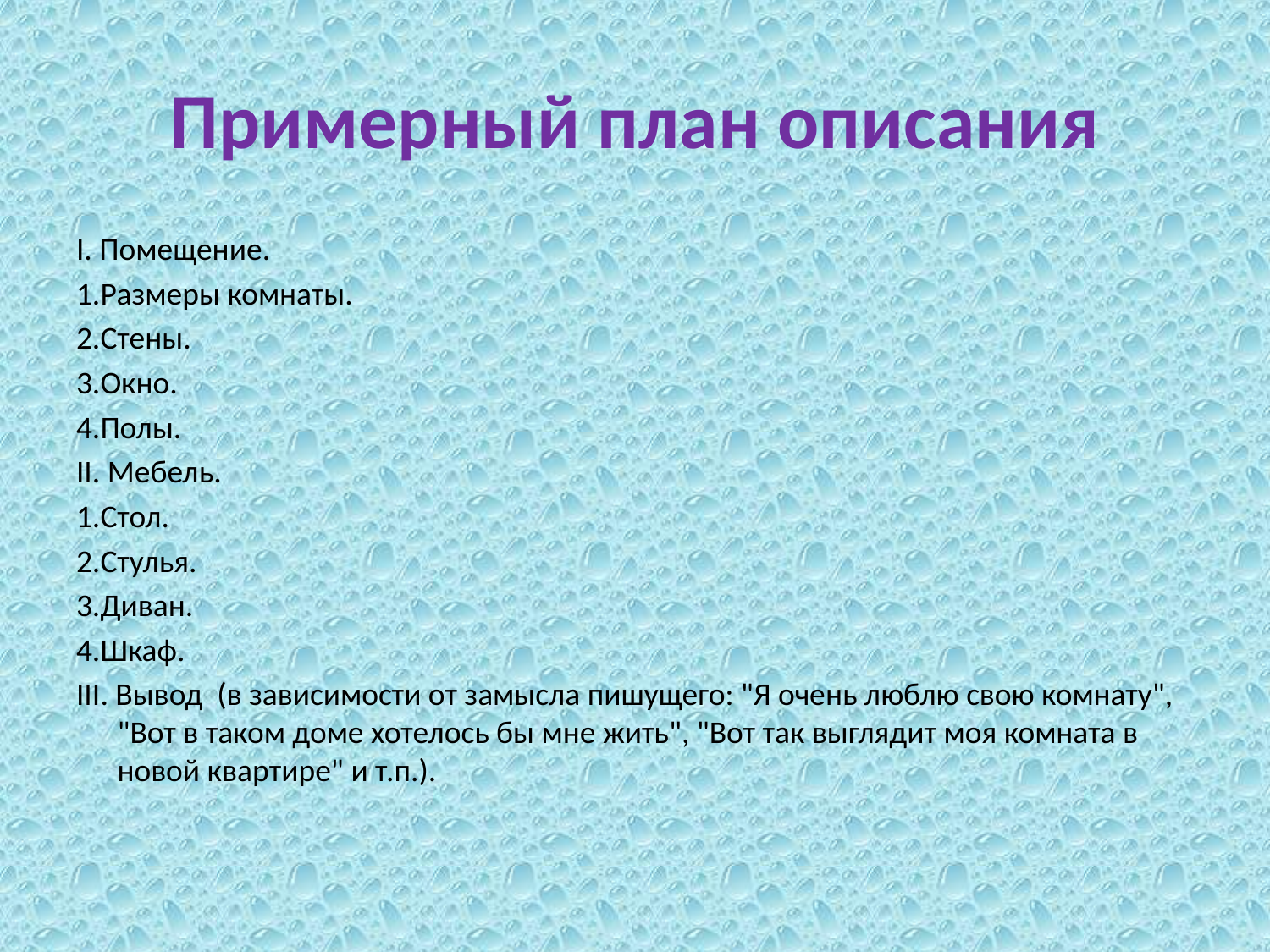

# Примерный план описания
I. Помещение.
1.Размеры комнаты.
2.Стены.
3.Окно.
4.Полы.
II. Мебель.
1.Стол.
2.Стулья.
3.Диван.
4.Шкаф.
III. Вывод  (в зависимости от замысла пишущего: "Я очень люблю свою комнату", "Вот в таком доме хотелось бы мне жить", "Вот так выглядит моя комната в новой квартире" и т.п.).